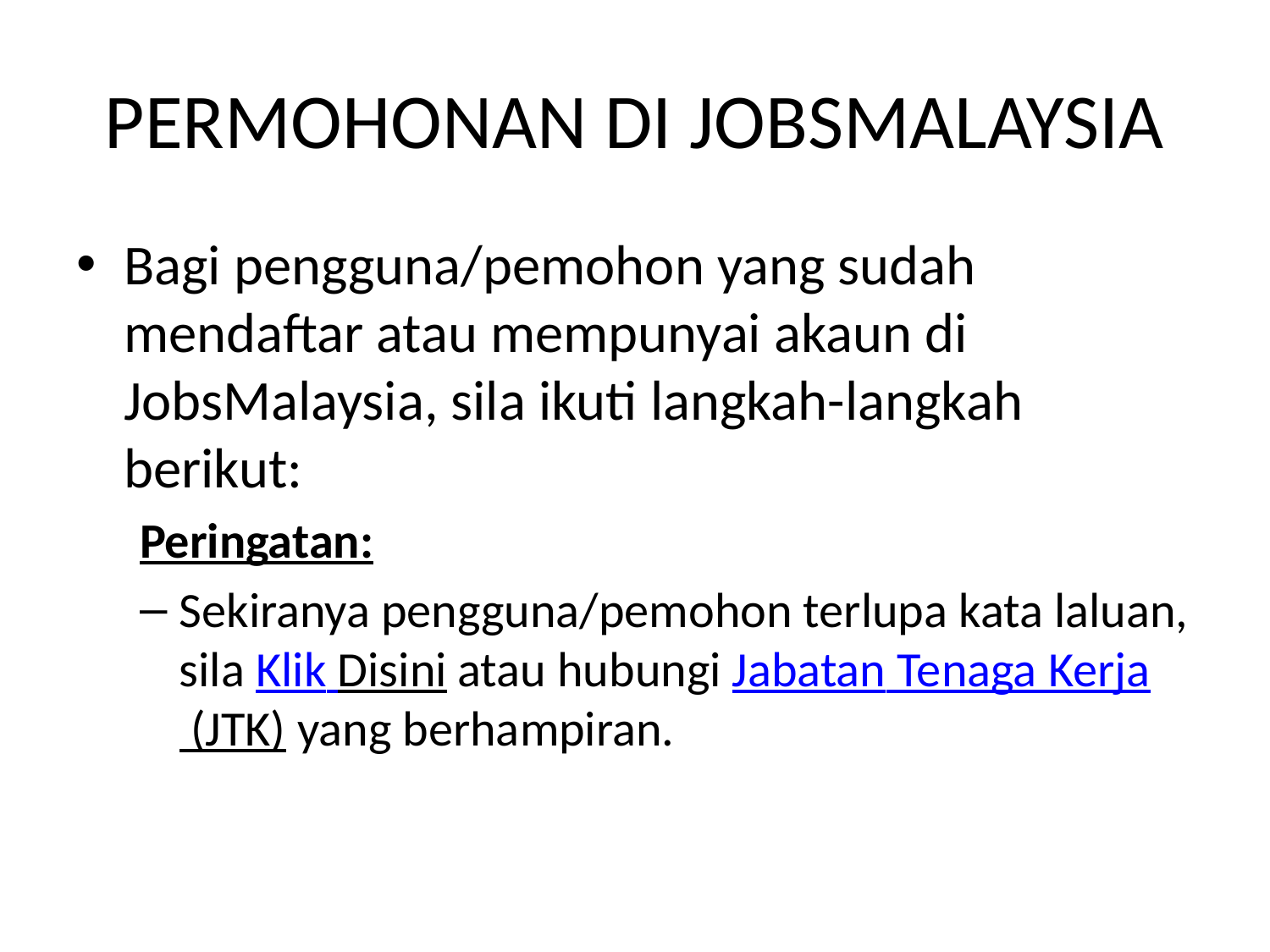

# PERMOHONAN DI JOBSMALAYSIA
Bagi pengguna/pemohon yang sudah mendaftar atau mempunyai akaun di JobsMalaysia, sila ikuti langkah-langkah berikut:
Peringatan:
Sekiranya pengguna/pemohon terlupa kata laluan, sila Klik Disini atau hubungi Jabatan Tenaga Kerja (JTK) yang berhampiran.